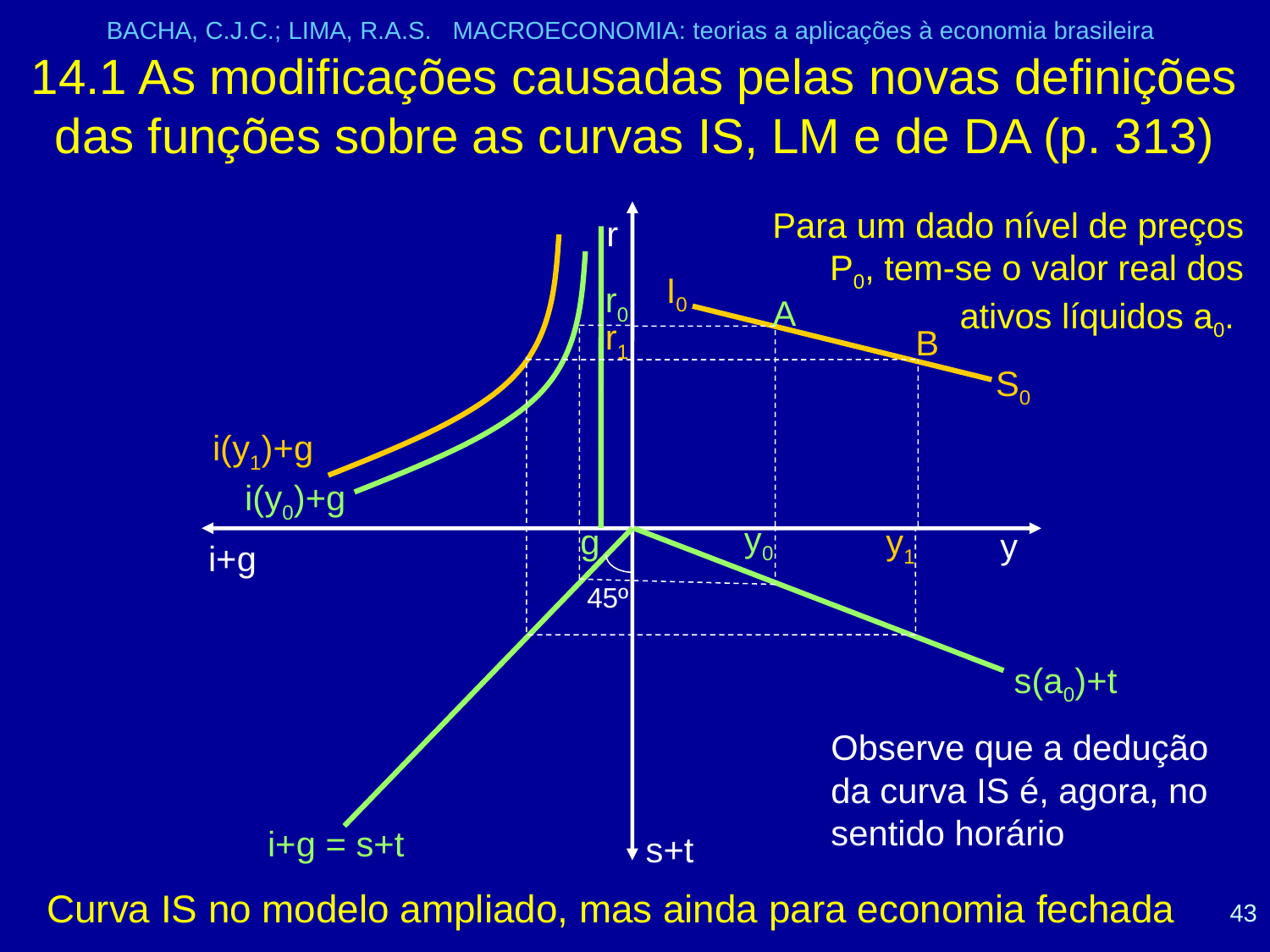

BACHA, C.J.C.; LIMA, R.A.S.   MACROECONOMIA: teorias a aplicações à economia brasileira
# 14.1 As modificações causadas pelas novas definições das funções sobre as curvas IS, LM e de DA (p. 313)
Para um dado nível de preços P0, tem-se o valor real dos ativos líquidos a0.

r

I0
r0
A

r1
B

S0

i(y1)+g
i(y0)+g
y0
g
y1
y

i+g

45º

s(a0)+t
Observe que a dedução da curva IS é, agora, no sentido horário
i+g = s+t
s+t
Curva IS no modelo ampliado, mas ainda para economia fechada
43